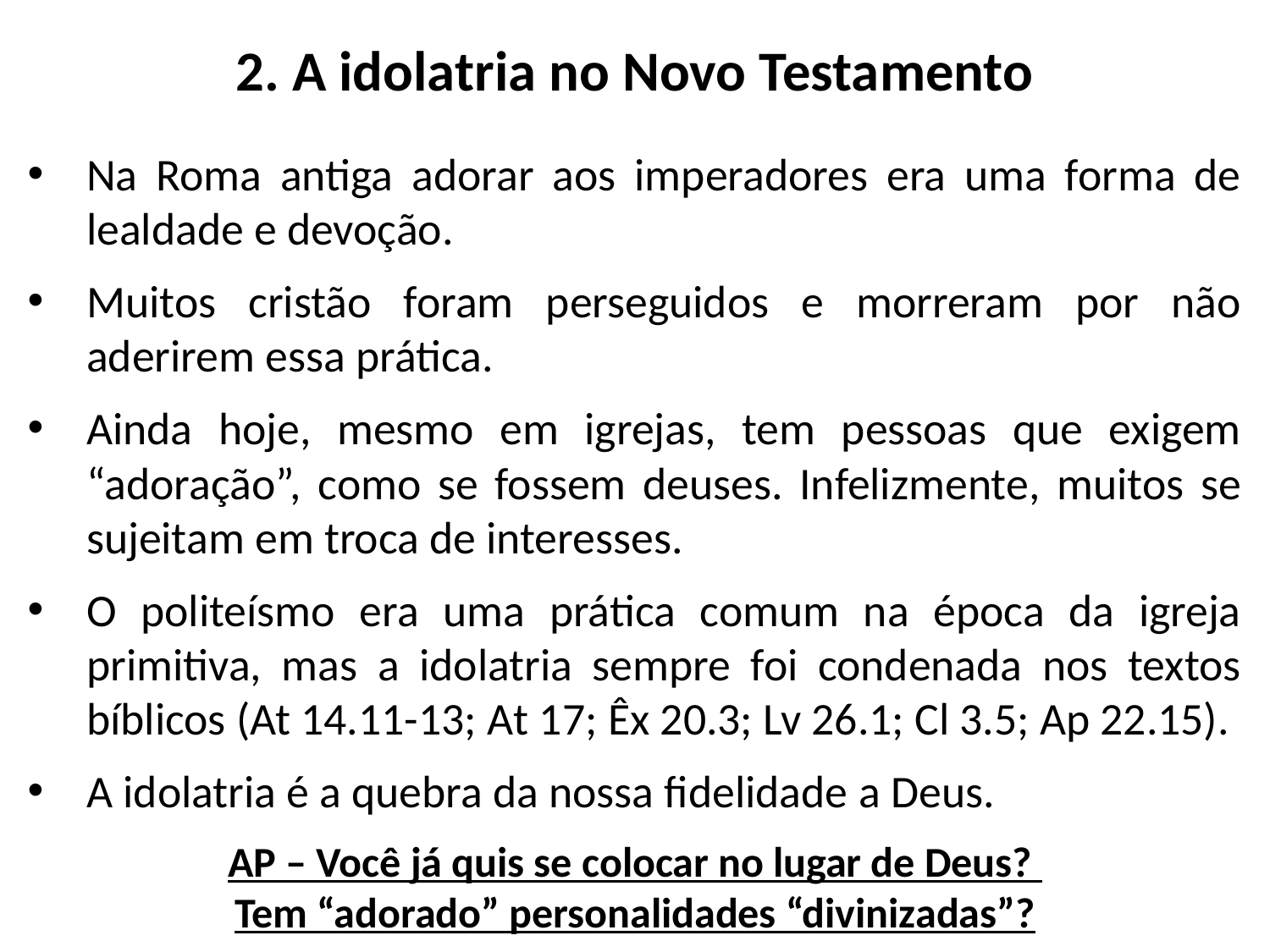

# 2. A idolatria no Novo Testamento
Na Roma antiga adorar aos imperadores era uma forma de lealdade e devoção.
Muitos cristão foram perseguidos e morreram por não aderirem essa prática.
Ainda hoje, mesmo em igrejas, tem pessoas que exigem “adoração”, como se fossem deuses. Infelizmente, muitos se sujeitam em troca de interesses.
O politeísmo era uma prática comum na época da igreja primitiva, mas a idolatria sempre foi condenada nos textos bíblicos (At 14.11-13; At 17; Êx 20.3; Lv 26.1; Cl 3.5; Ap 22.15).
A idolatria é a quebra da nossa fidelidade a Deus.
AP – Você já quis se colocar no lugar de Deus?
Tem “adorado” personalidades “divinizadas”?